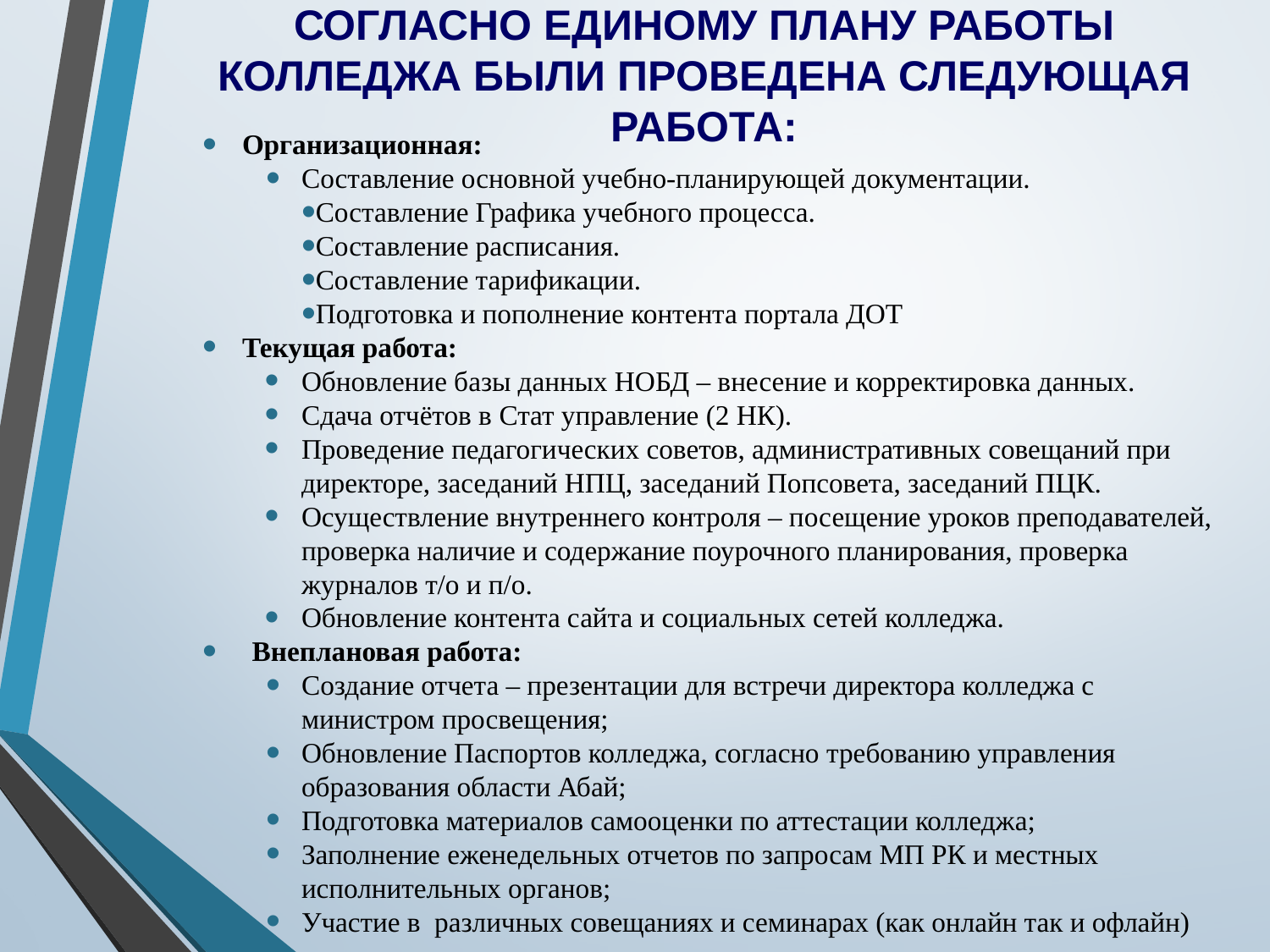

# СОГЛАСНО ЕДИНОМУ ПЛАНУ РАБОТЫ КОЛЛЕДЖА БЫЛИ ПРОВЕДЕНА СЛЕДУЮЩАЯ РАБОТА:
Организационная:
Составление основной учебно-планирующей документации.
Составление Графика учебного процесса.
Составление расписания.
Составление тарификации.
Подготовка и пополнение контента портала ДОТ
Текущая работа:
Обновление базы данных НОБД – внесение и корректировка данных.
Сдача отчётов в Стат управление (2 НК).
Проведение педагогических советов, административных совещаний при директоре, заседаний НПЦ, заседаний Попсовета, заседаний ПЦК.
Осуществление внутреннего контроля – посещение уроков преподавателей, проверка наличие и содержание поурочного планирования, проверка журналов т/о и п/о.
Обновление контента сайта и социальных сетей колледжа.
Внеплановая работа:
Создание отчета – презентации для встречи директора колледжа с министром просвещения;
Обновление Паспортов колледжа, согласно требованию управления образования области Абай;
Подготовка материалов самооценки по аттестации колледжа;
Заполнение еженедельных отчетов по запросам МП РК и местных исполнительных органов;
Участие в  различных совещаниях и семинарах (как онлайн так и офлайн)